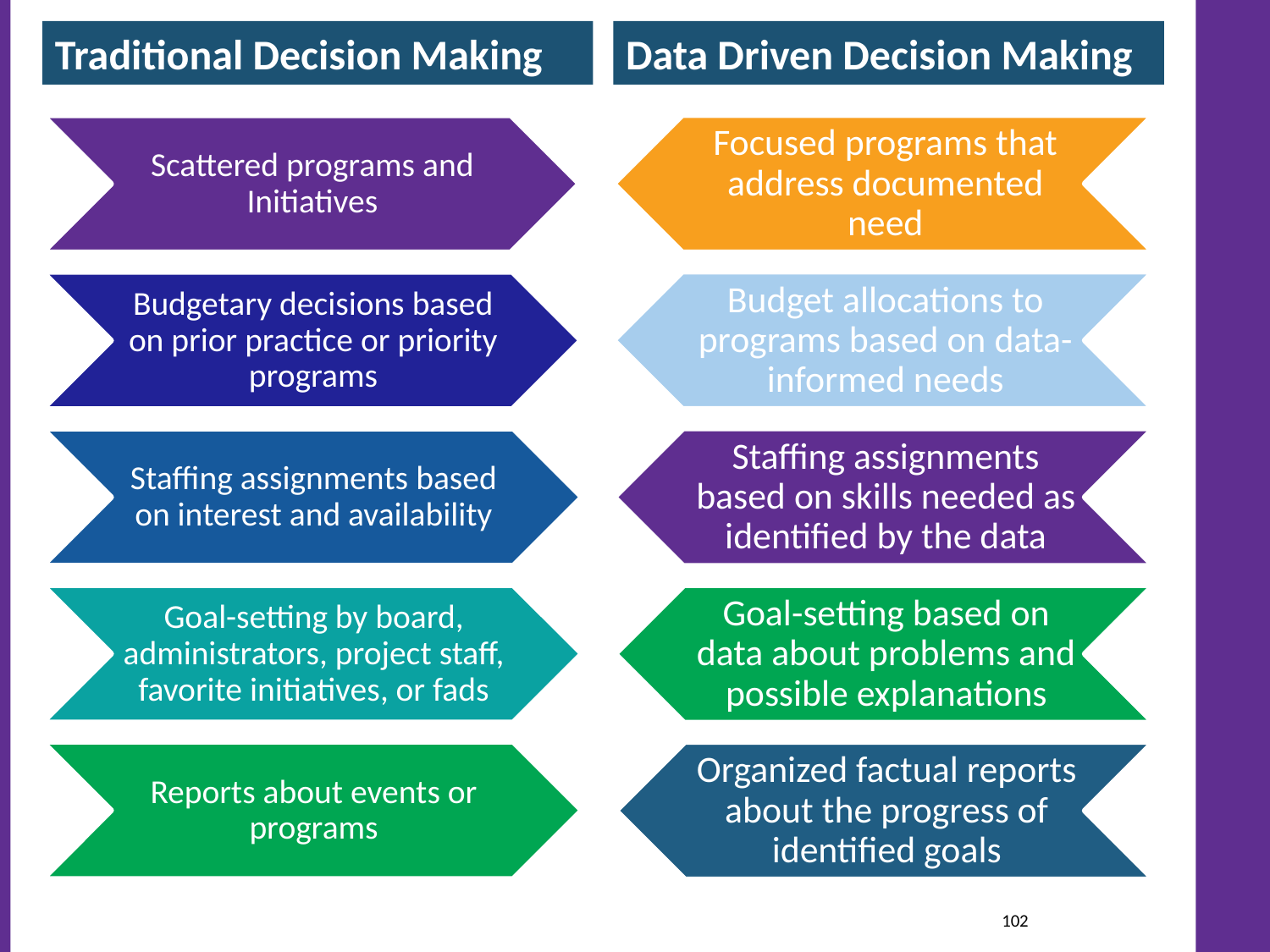

Traditional Decision Making
Data Driven Decision Making
#
Scattered programs and Initiatives
Budgetary decisions based on prior practice or priority programs
Staffing assignments based on interest and availability
Goal-setting by board, administrators, project staff, favorite initiatives, or fads
Reports about events or programs
Focused programs that address documented need
Budget allocations to programs based on data-informed needs
Staffing assignments based on skills needed as identified by the data
Goal-setting based on data about problems and possible explanations
Organized factual reports about the progress of identified goals
102